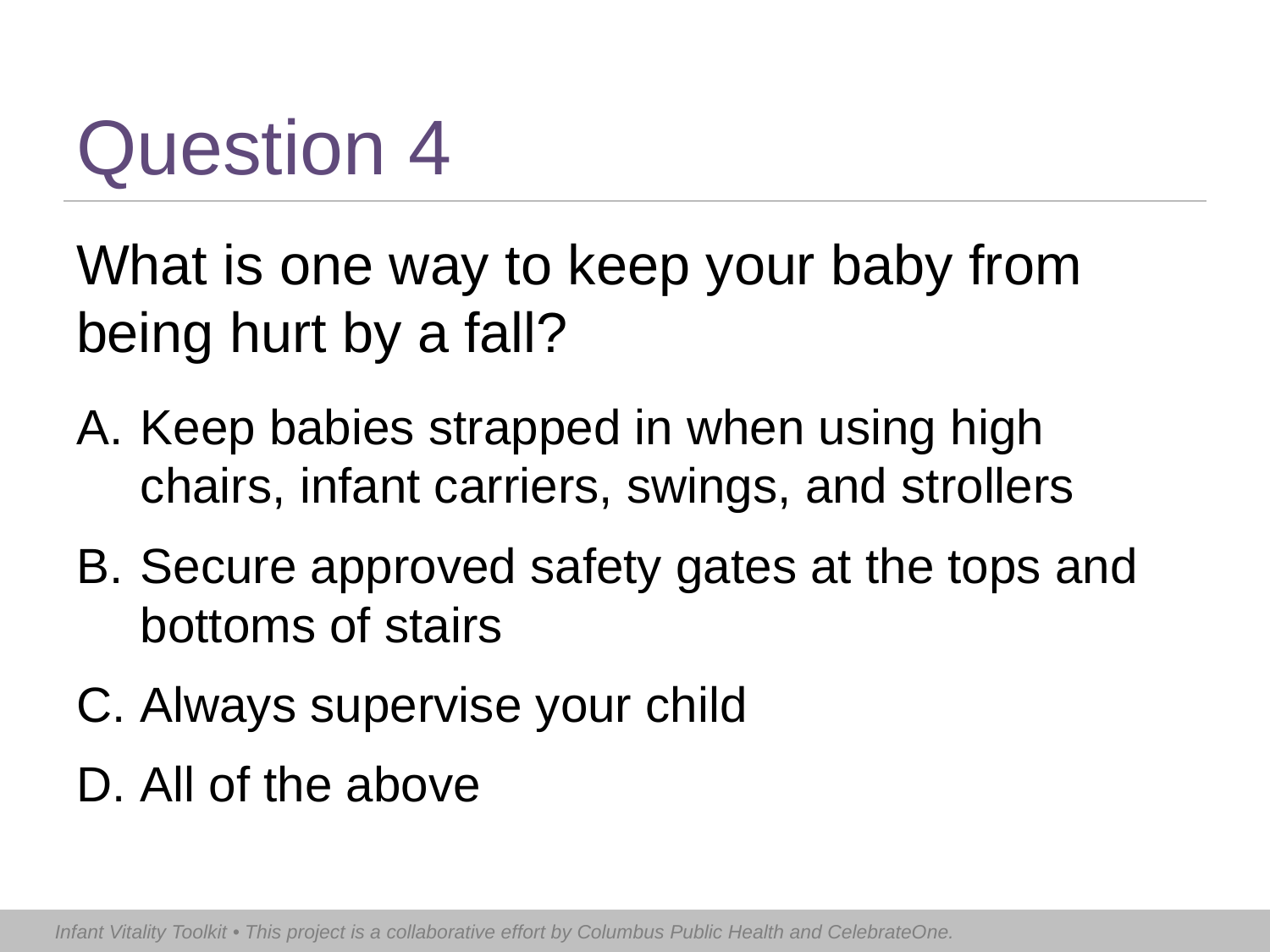

# Question 4
What is one way to keep your baby from being hurt by a fall?
Keep babies strapped in when using high chairs, infant carriers, swings, and strollers
Secure approved safety gates at the tops and bottoms of stairs
Always supervise your child
All of the above